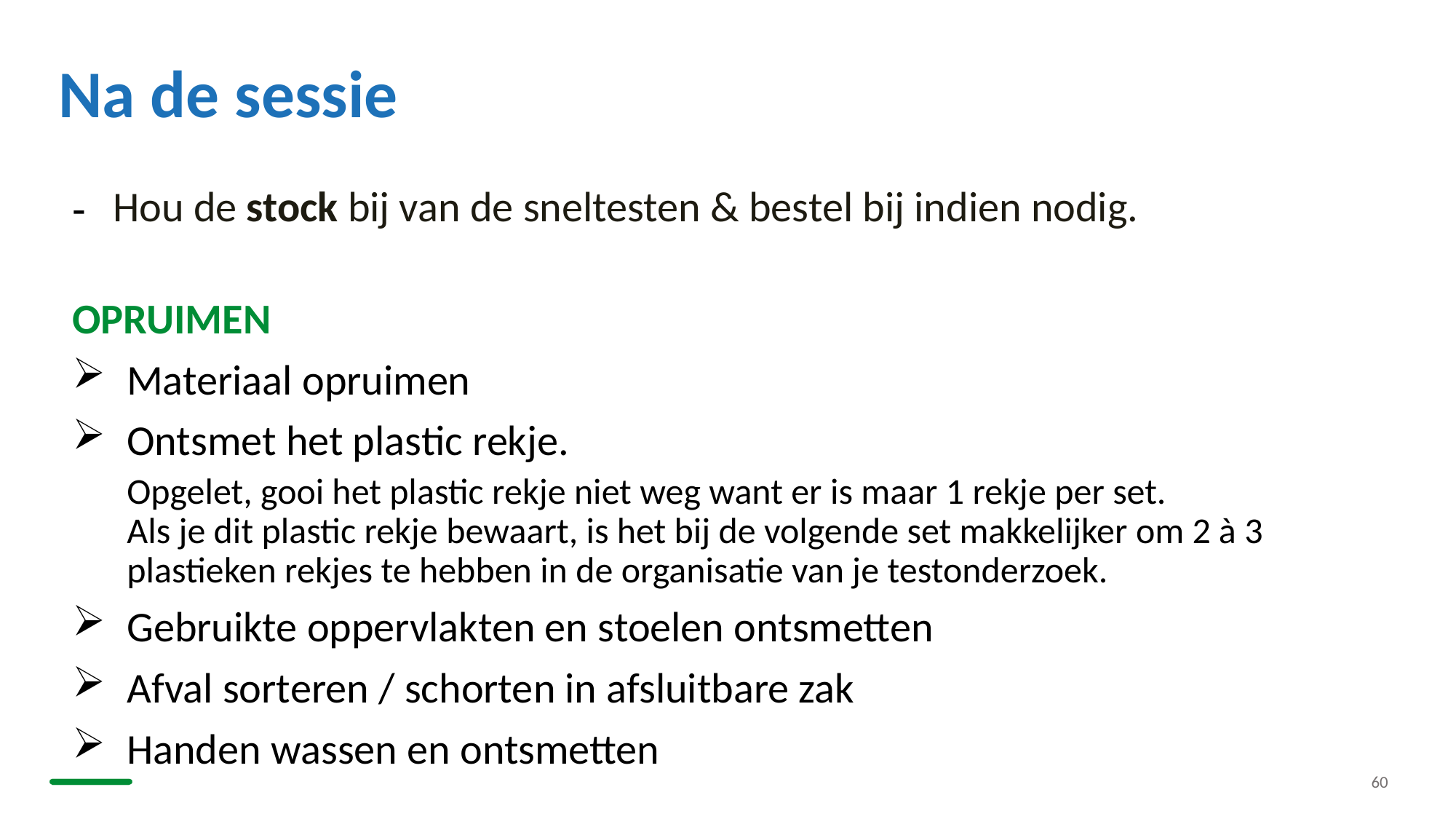

# Na de sessie
Hou de stock bij van de sneltesten & bestel bij indien nodig.
OPRUIMEN
Materiaal opruimen
Ontsmet het plastic rekje.
Opgelet, gooi het plastic rekje niet weg want er is maar 1 rekje per set. 
Als je dit plastic rekje bewaart, is het bij de volgende set makkelijker om 2 à 3 plastieken rekjes te hebben in de organisatie van je testonderzoek.
Gebruikte oppervlakten en stoelen ontsmetten
Afval sorteren / schorten in afsluitbare zak
Handen wassen en ontsmetten

60